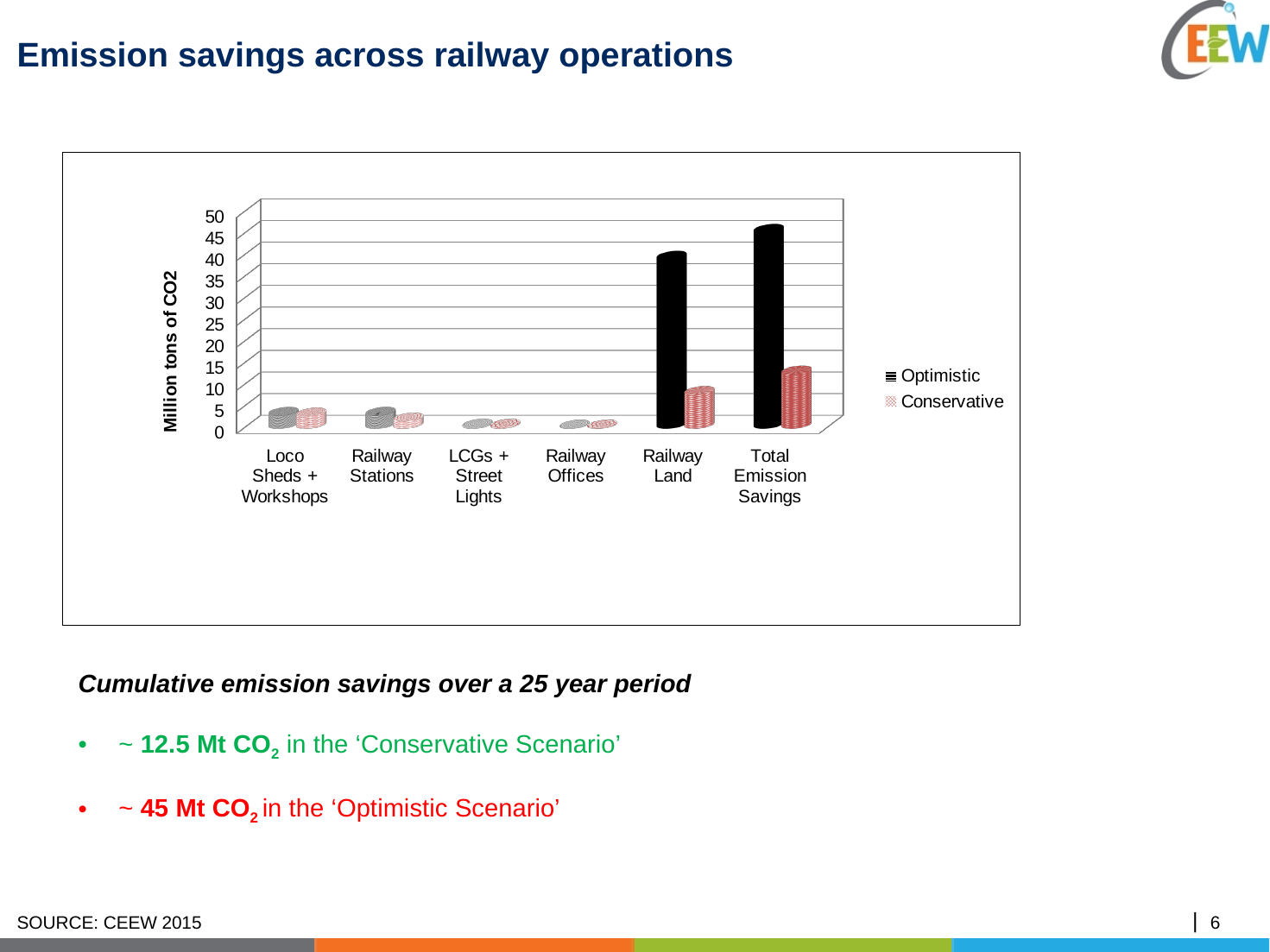

# Emission savings across railway operations

[unsupported chart]

Cumulative emission savings over a 25 year period

~ 12.5 Mt CO2 in the ‘Conservative Scenario’

~ 45 Mt CO2 in the ‘Optimistic Scenario’
SOURCE: CEEW 2015
6